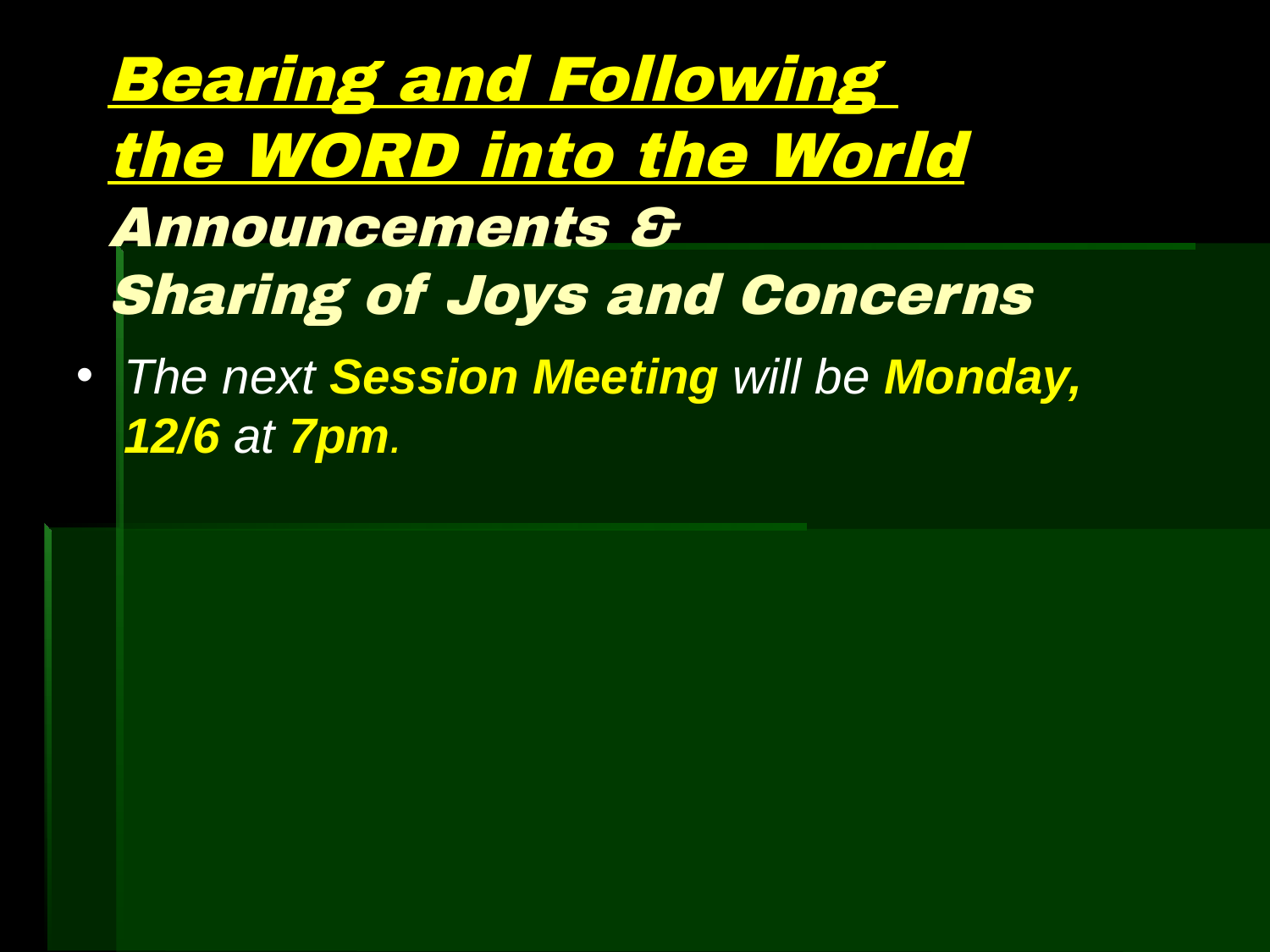

Bearing and Following
the WORD into the World
Announcements &
Sharing of Joys and Concerns

The next Session Meeting will be Monday, 12/6 at 7pm.